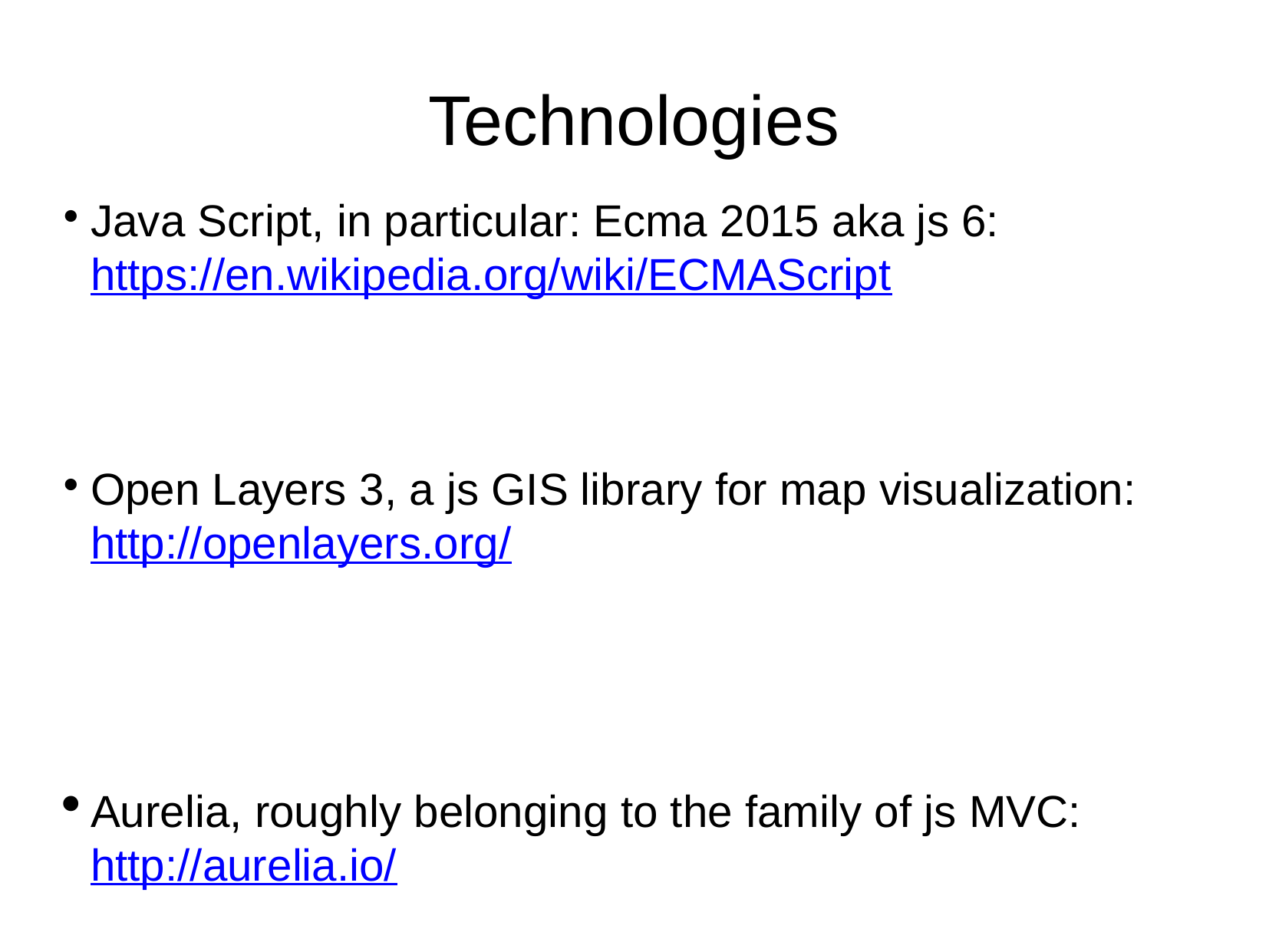

Technologies
Java Script, in particular: Ecma 2015 aka js 6: https://en.wikipedia.org/wiki/ECMAScript

Open Layers 3, a js GIS library for map visualization: http://openlayers.org/

Aurelia, roughly belonging to the family of js MVC: http://aurelia.io/